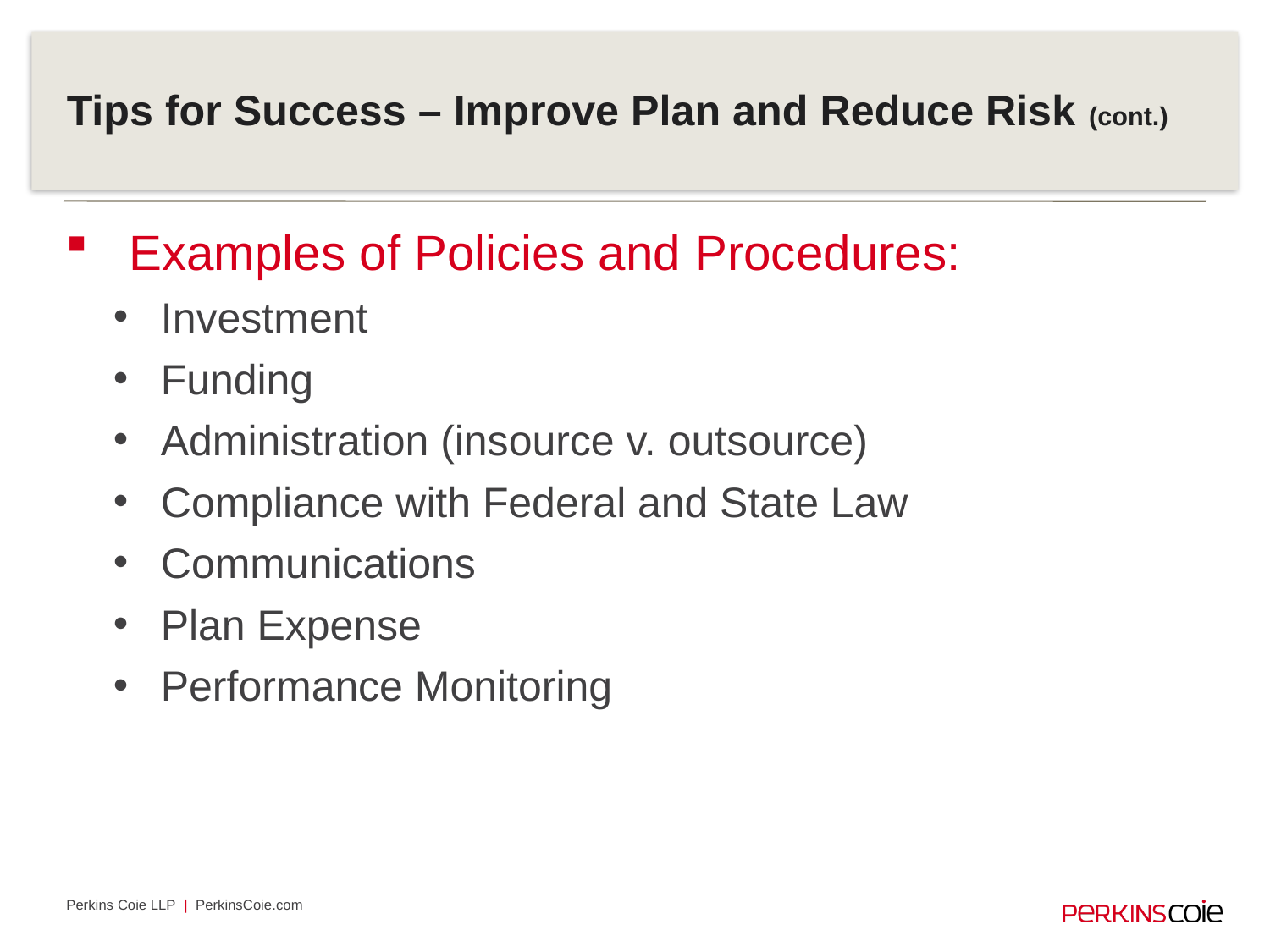

# Tips for Success – Improve Plan and Reduce Risk (cont.)
Examples of Policies and Procedures:
Investment
Funding
Administration (insource v. outsource)
Compliance with Federal and State Law
Communications
Plan Expense
Performance Monitoring